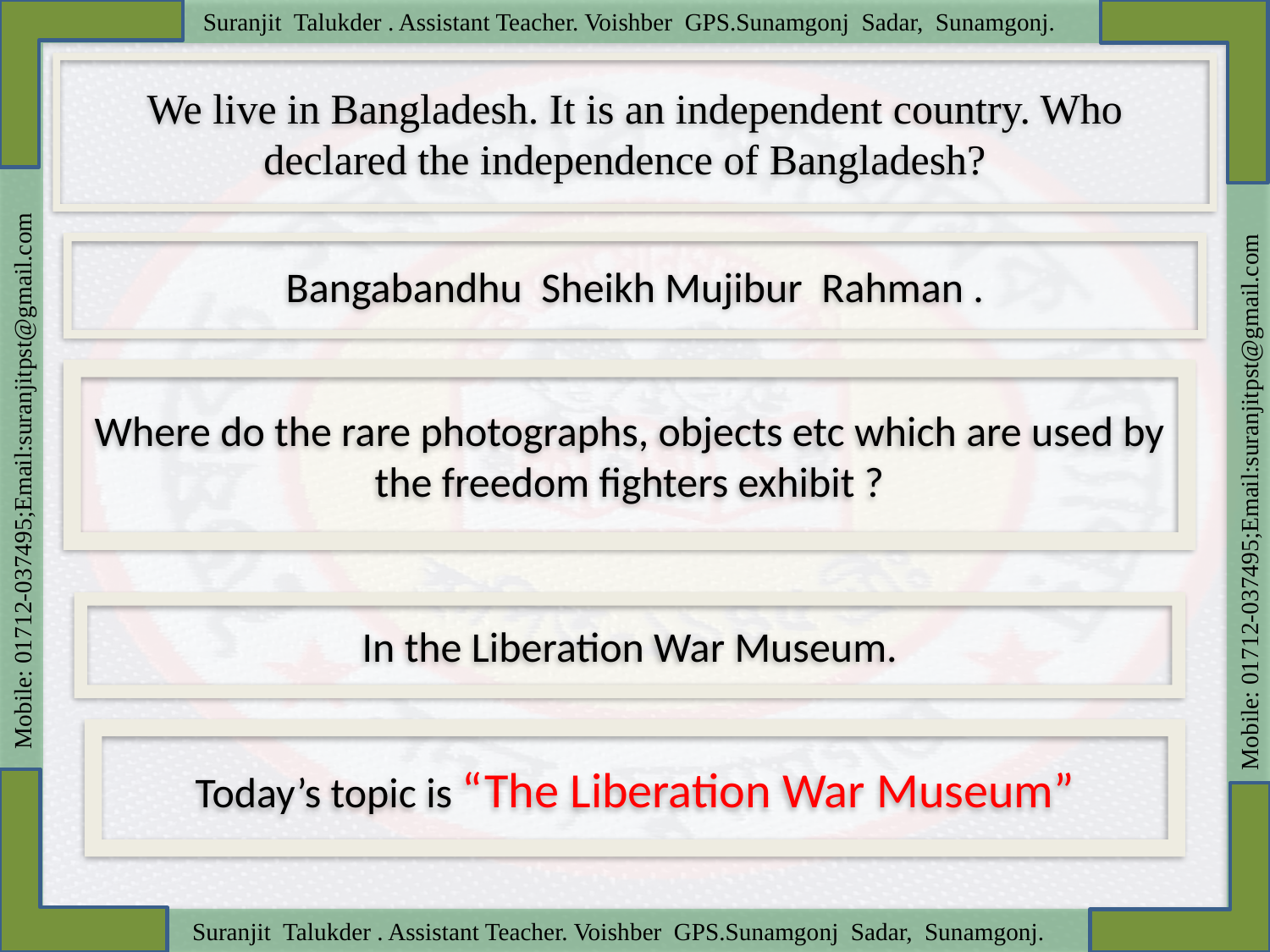

We live in Bangladesh. It is an independent country. Who declared the independence of Bangladesh?
Bangabandhu  Sheikh Mujibur  Rahman .
Where do the rare photographs, objects etc which are used by the freedom fighters exhibit ?
In the Liberation War Museum.
Today’s topic is “The Liberation War Museum”